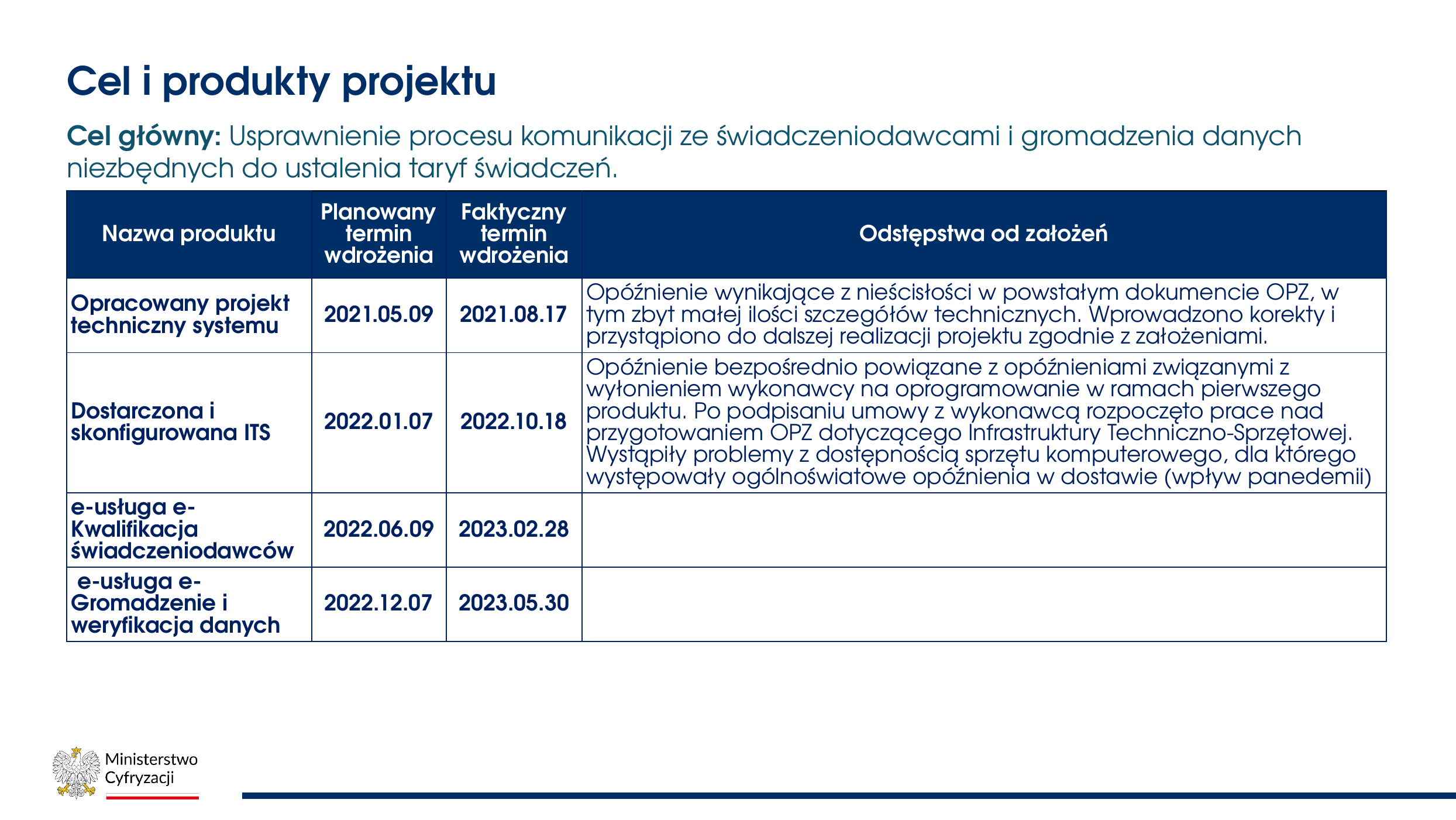

# Cel i produkty projektu
Cel główny: Usprawnienie procesu komunikacji ze świadczeniodawcami i gromadzenia danych niezbędnych do ustalenia taryf świadczeń.

| Nazwa produktu | Planowany termin wdrożenia | Faktyczny termin wdrożenia | Odstępstwa od założeń |
| --- | --- | --- | --- |
| Opracowany projekt techniczny systemu | 2021.05.09 | 2021.08.17 | Opóźnienie wynikające z nieścisłości w powstałym dokumencie OPZ, w tym zbyt małej ilości szczegółów technicznych. Wprowadzono korekty i przystąpiono do dalszej realizacji projektu zgodnie z założeniami. |
| Dostarczona i skonfigurowana ITS | 2022.01.07 | 2022.10.18 | Opóźnienie bezpośrednio powiązane z opóźnieniami związanymi z wyłonieniem wykonawcy na oprogramowanie w ramach pierwszego produktu. Po podpisaniu umowy z wykonawcą rozpoczęto prace nad przygotowaniem OPZ dotyczącego Infrastruktury Techniczno-Sprzętowej. Wystąpiły problemy z dostępnością sprzętu komputerowego, dla którego występowały ogólnoświatowe opóźnienia w dostawie (wpływ panedemii) |
| e-usługa e-Kwalifikacja świadczeniodawców | 2022.06.09 | 2023.02.28 |  |
| e-usługa e-Gromadzenie i weryfikacja danych | 2022.12.07 | 2023.05.30 |  |